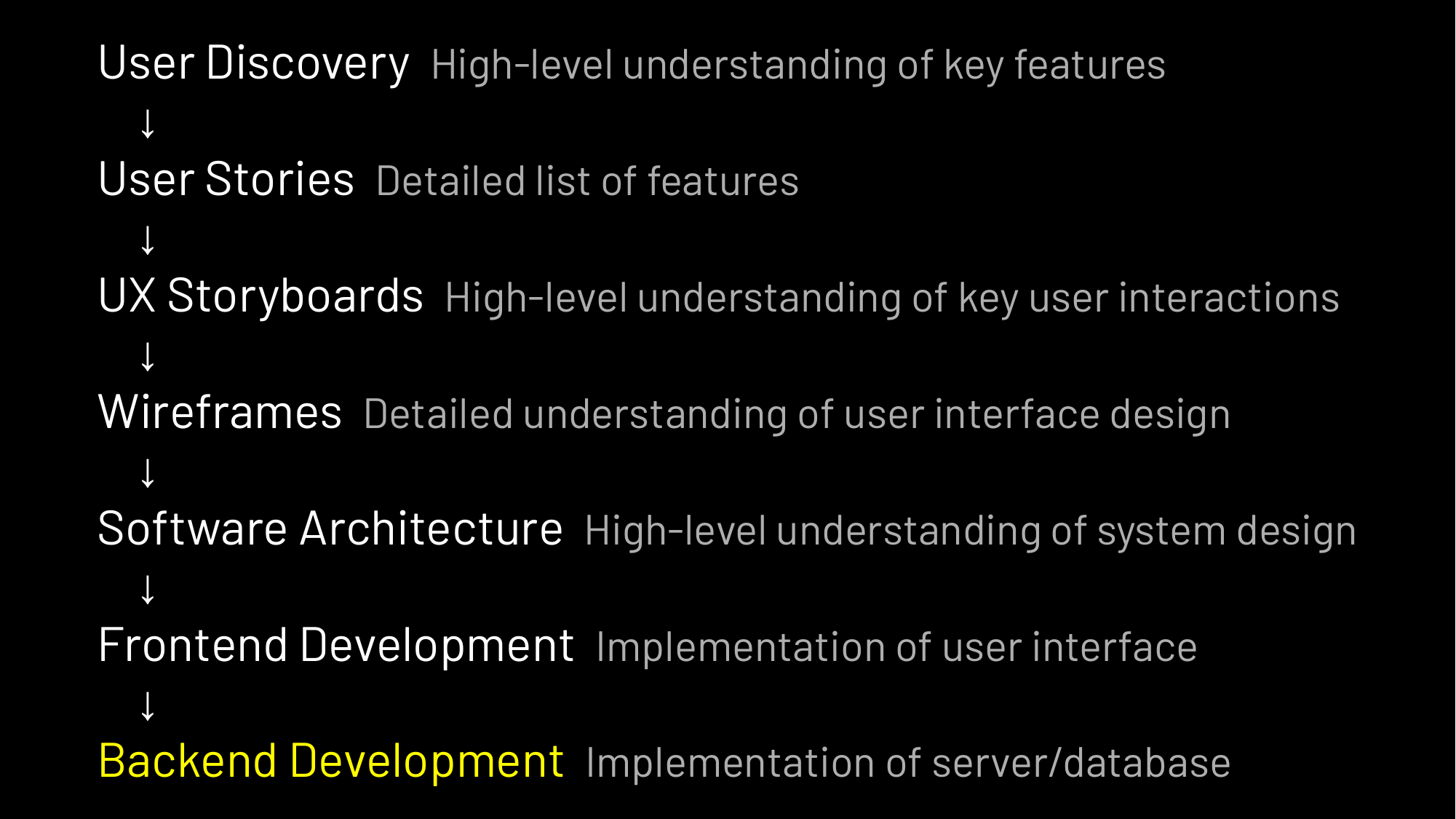

User Discovery  High-level understanding of key features
    ↓
User Stories  Detailed list of features
    ↓
UX Storyboards  High-level understanding of key user interactions
    ↓
Wireframes  Detailed understanding of user interface design
    ↓
Software Architecture  High-level understanding of system design
    ↓
Frontend Development  Implementation of user interface
    ↓
Backend Development  Implementation of server/database